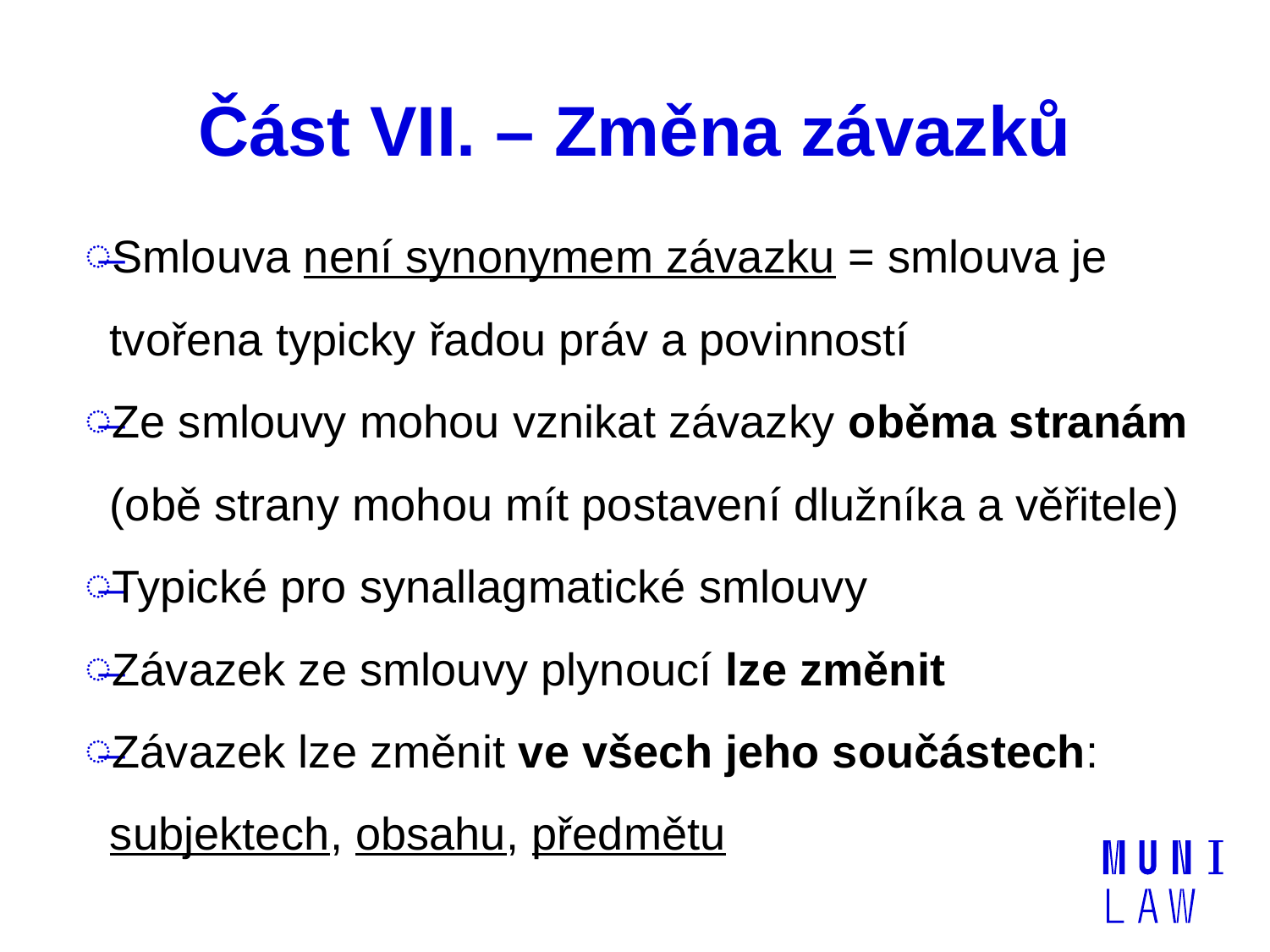

# Část VII. – Změna závazků
Smlouva není synonymem závazku = smlouva je tvořena typicky řadou práv a povinností
Ze smlouvy mohou vznikat závazky oběma stranám (obě strany mohou mít postavení dlužníka a věřitele)
Typické pro synallagmatické smlouvy
Závazek ze smlouvy plynoucí lze změnit
Závazek lze změnit ve všech jeho součástech: subjektech, obsahu, předmětu